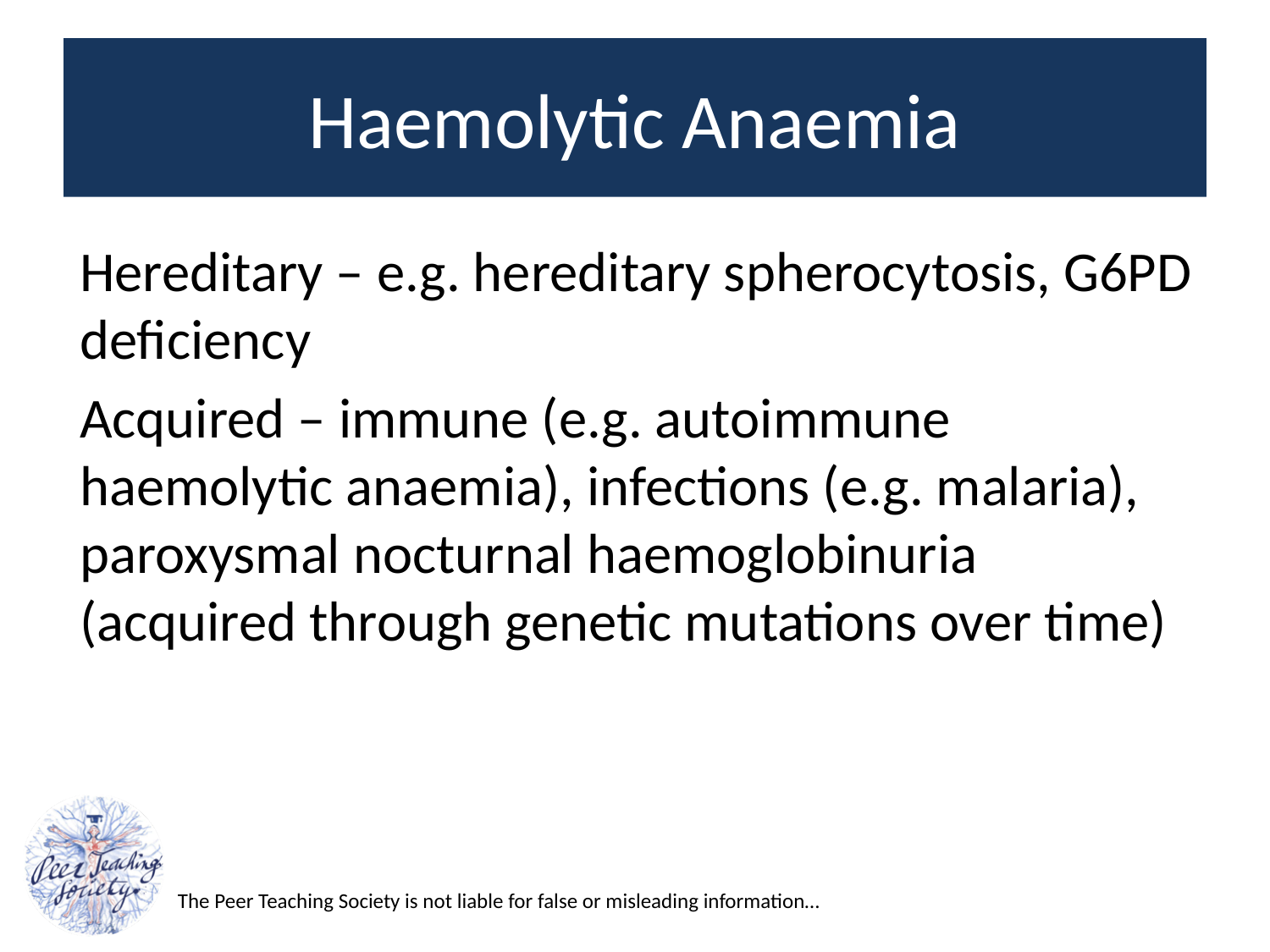

# Haemolytic Anaemia
Hereditary – e.g. hereditary spherocytosis, G6PD deficiency
Acquired – immune (e.g. autoimmune haemolytic anaemia), infections (e.g. malaria), paroxysmal nocturnal haemoglobinuria (acquired through genetic mutations over time)